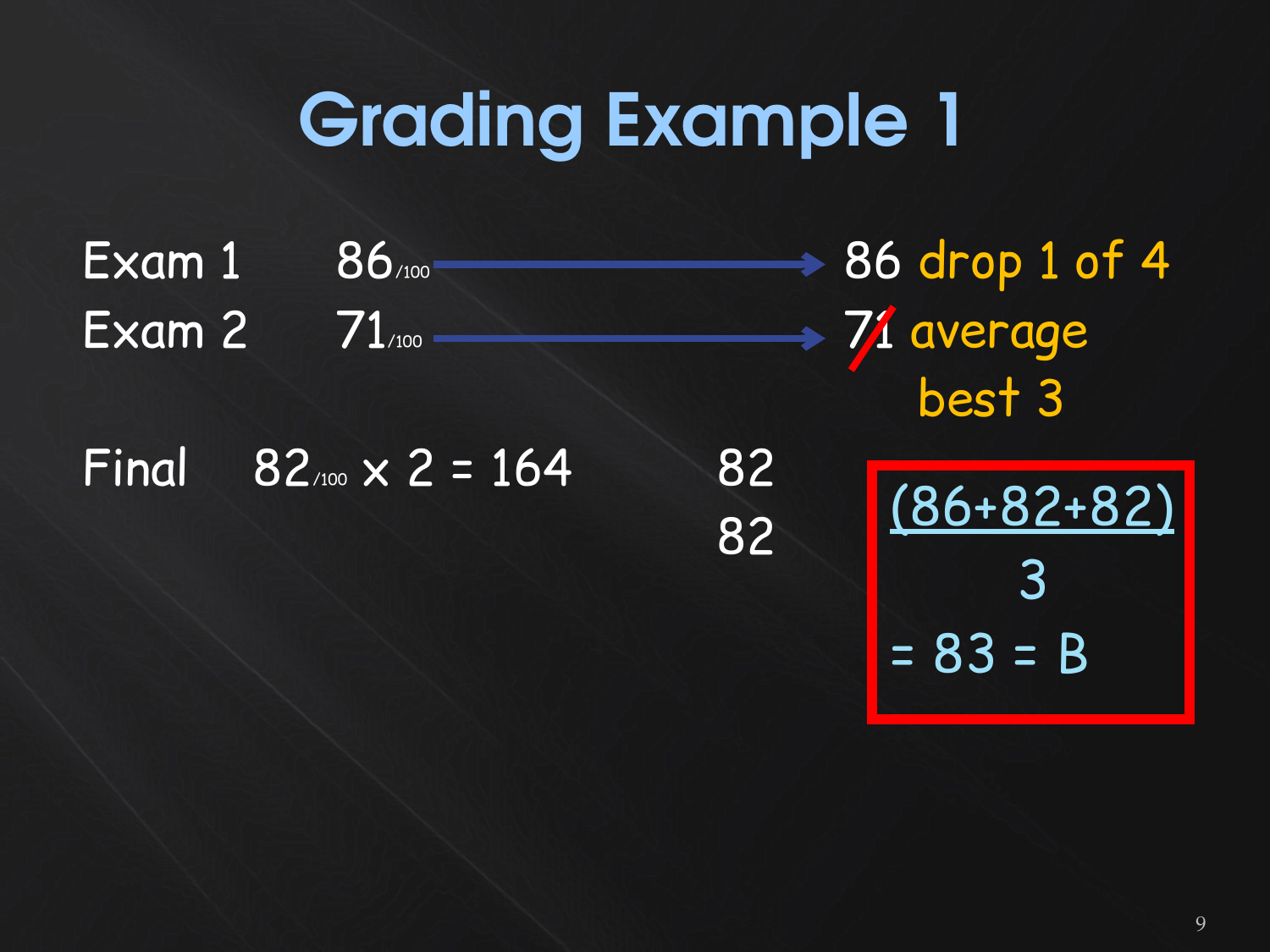

# Grading Example 1
Exam 1 	86/100				86 drop 1 of 4
Exam 2 	71/100				71 average
						     best 3
Final	   82/100 x 2 = 164 		82
					82

(86+82+82)
        3
= 83 = B
9